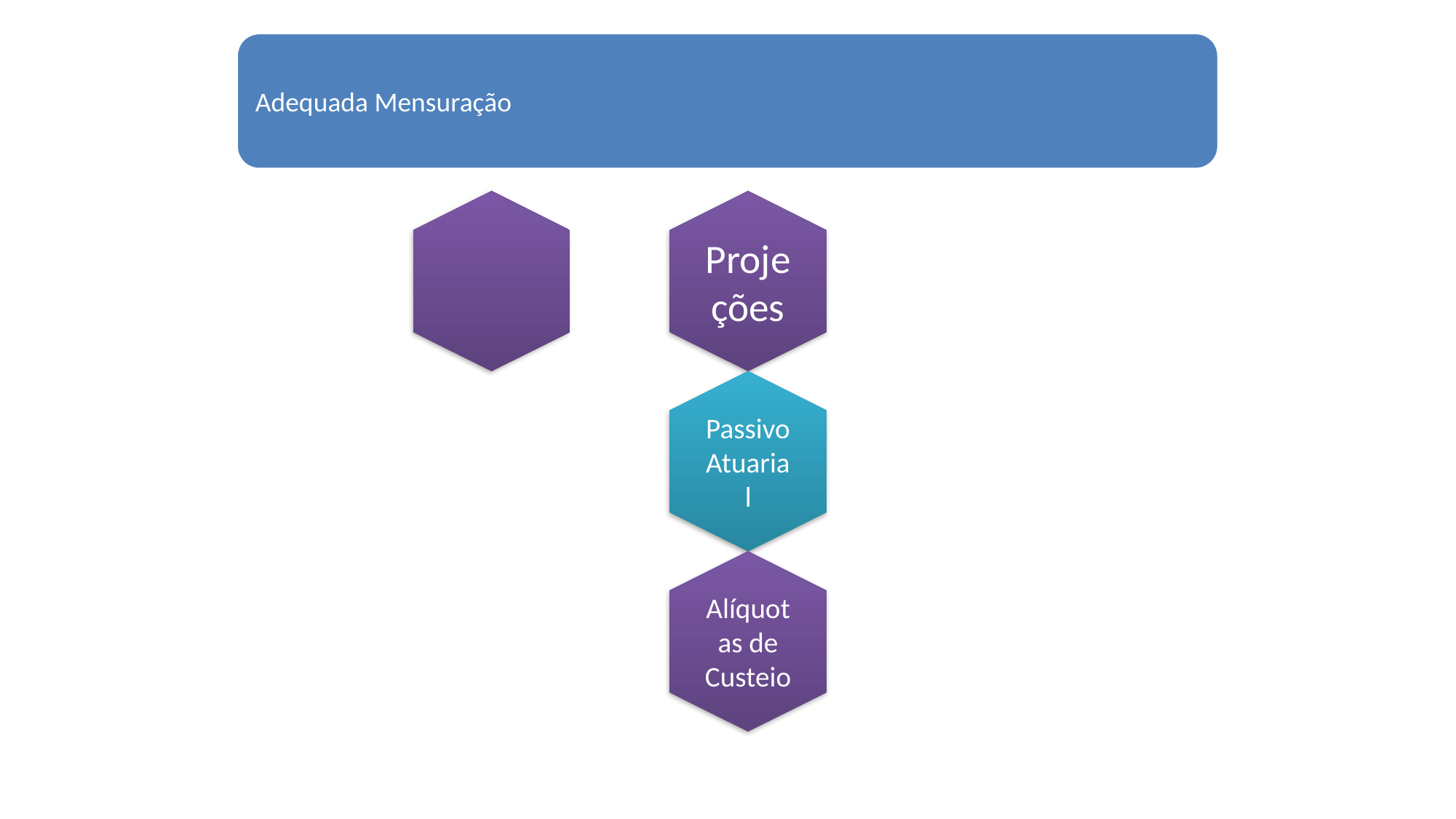

Adequada Mensuração
Projeções
Passivo Atuarial
Alíquotas de Custeio